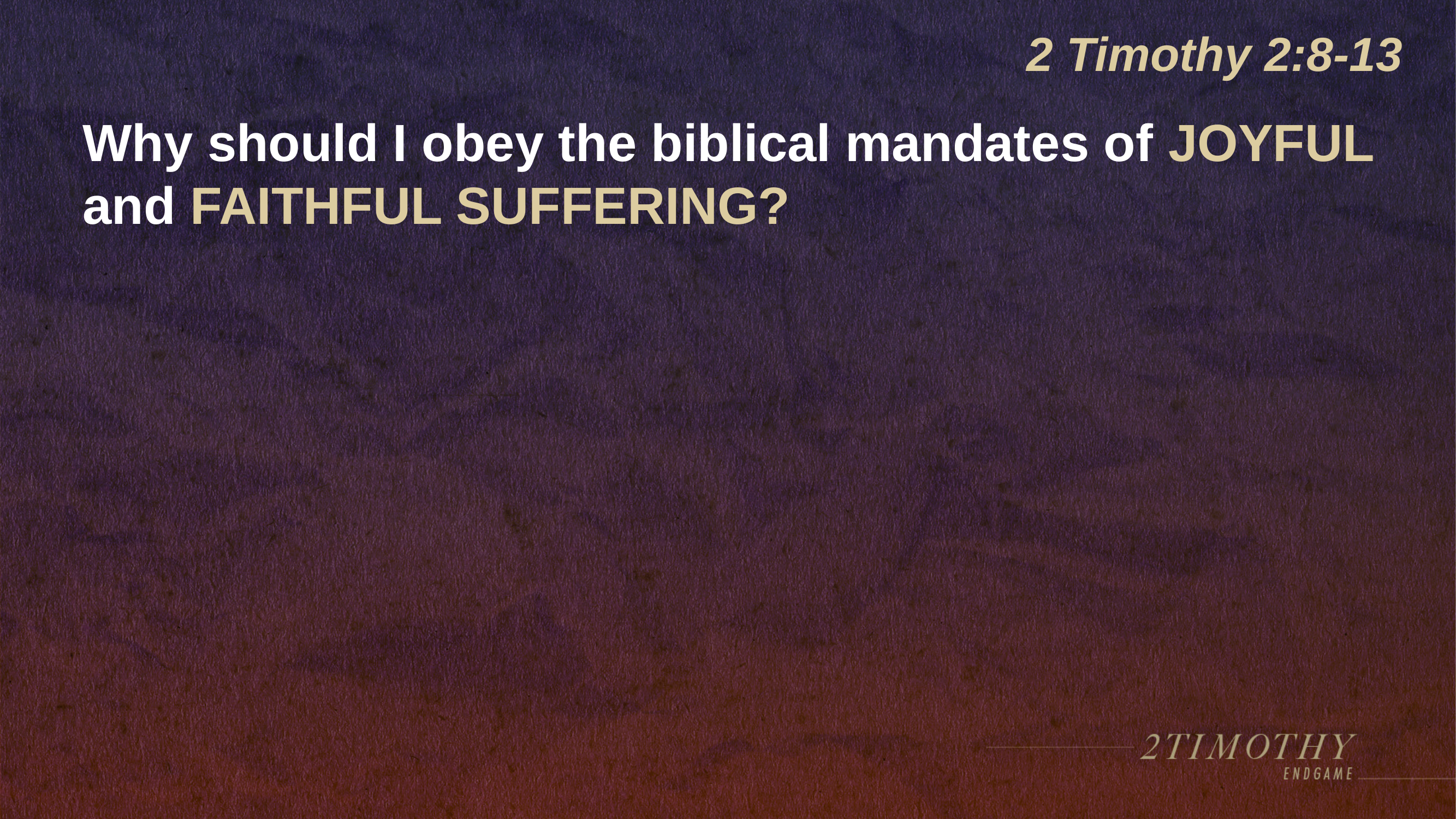

2 Timothy 2:8-13
Why should I obey the biblical mandates of JOYFUL and FAITHFUL SUFFERING?